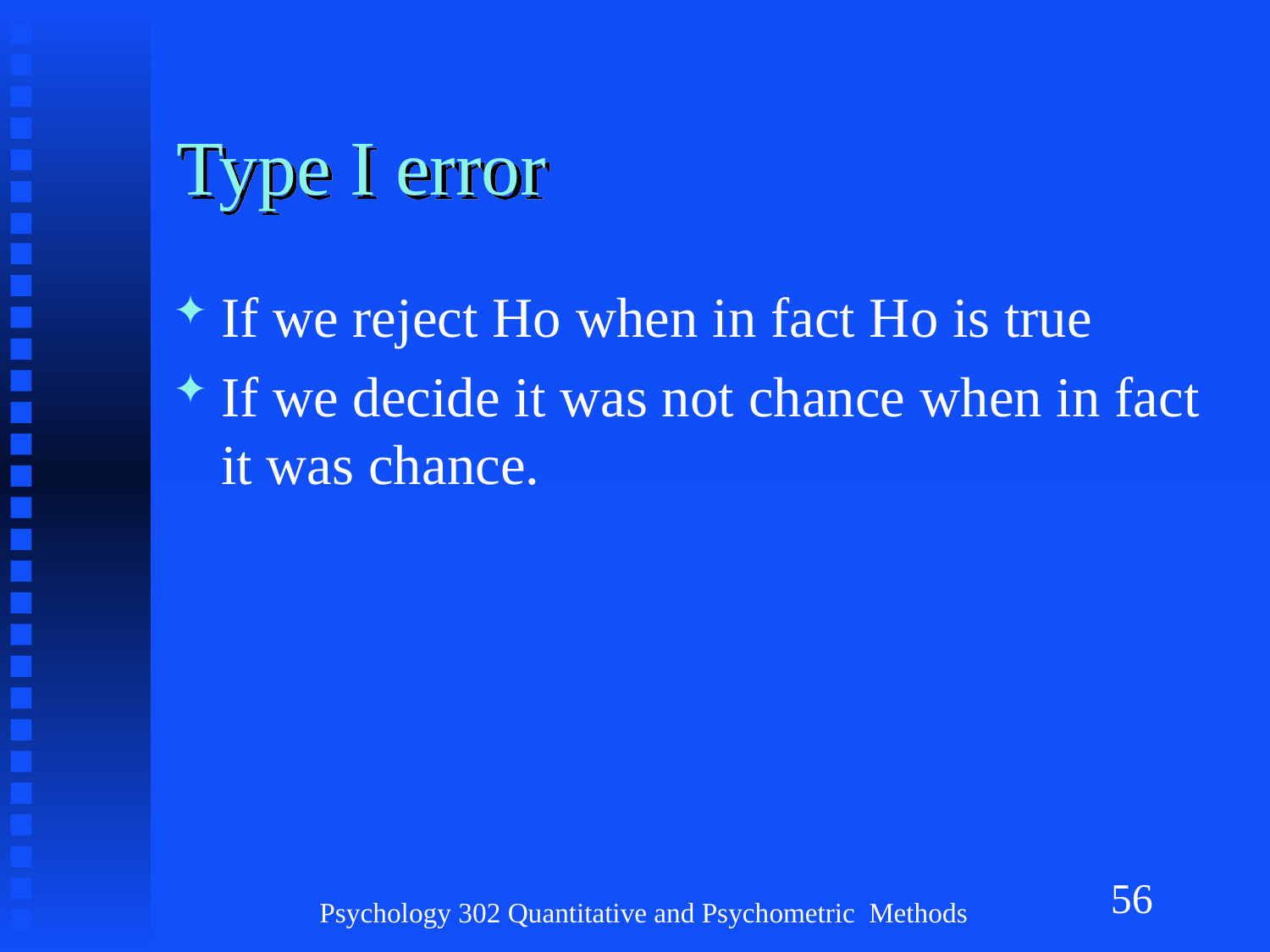

# Type I error
If we reject Ho when in fact Ho is true
If we decide it was not chance when in fact it was chance.